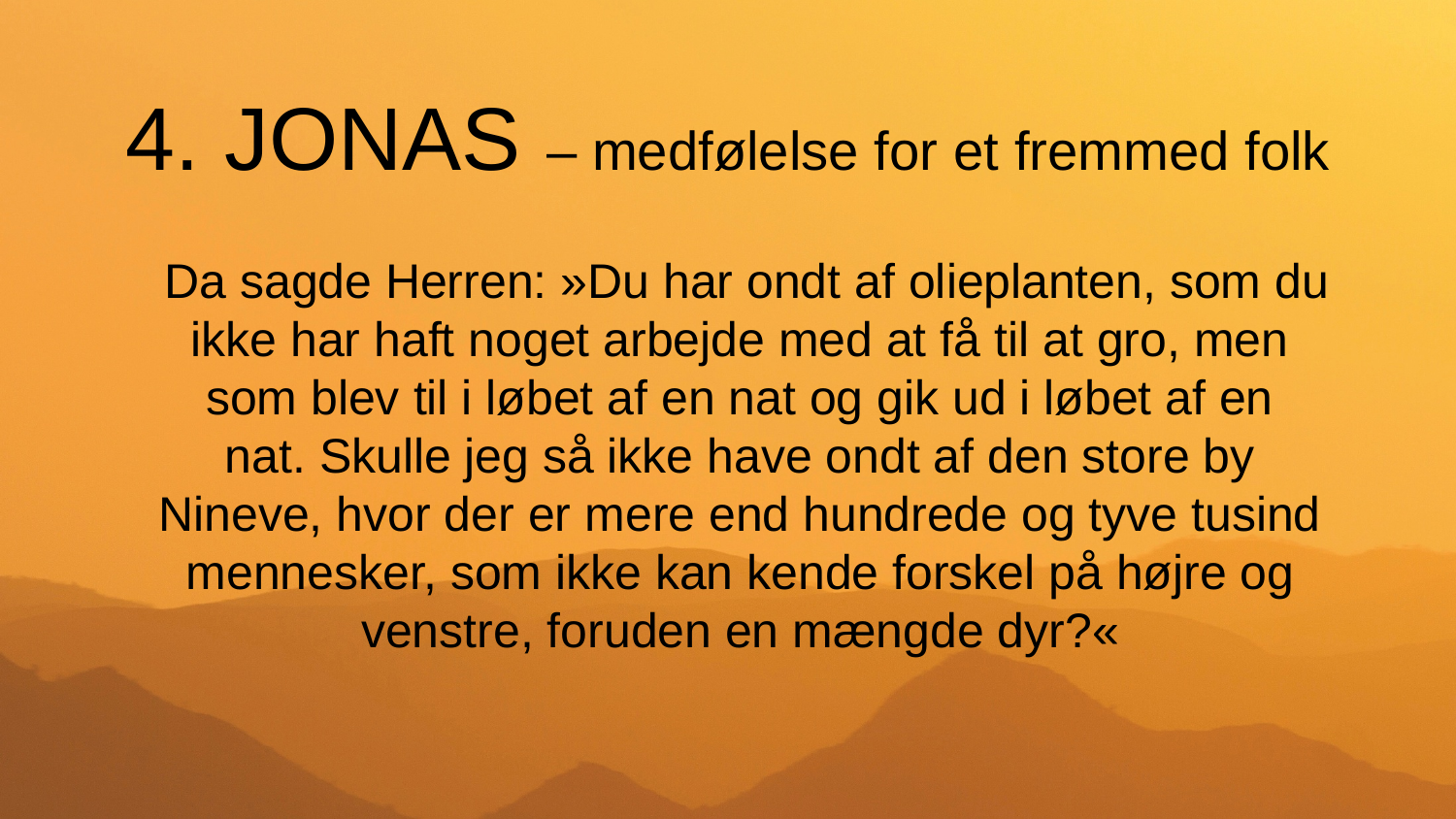

# 4. JONAS – medfølelse for et fremmed folk
 Da sagde Herren: »Du har ondt af olieplanten, som du ikke har haft noget arbejde med at få til at gro, men som blev til i løbet af en nat og gik ud i løbet af en nat. Skulle jeg så ikke have ondt af den store by Nineve, hvor der er mere end hundrede og tyve tusind mennesker, som ikke kan kende forskel på højre og venstre, foruden en mængde dyr?«